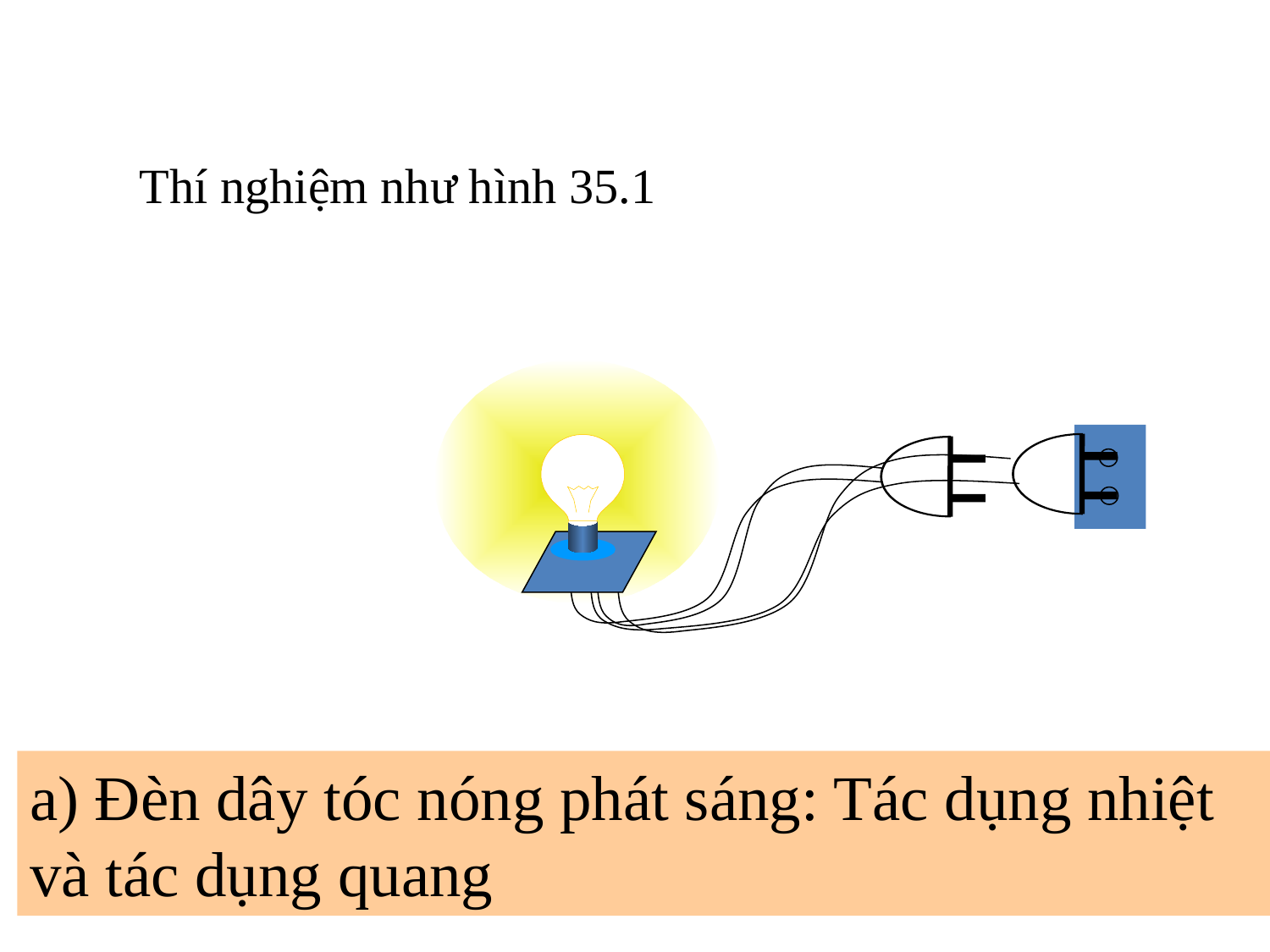

Thí nghiệm như hình 35.1

a) Đèn dây tóc nóng phát sáng: Tác dụng nhiệt và tác dụng quang